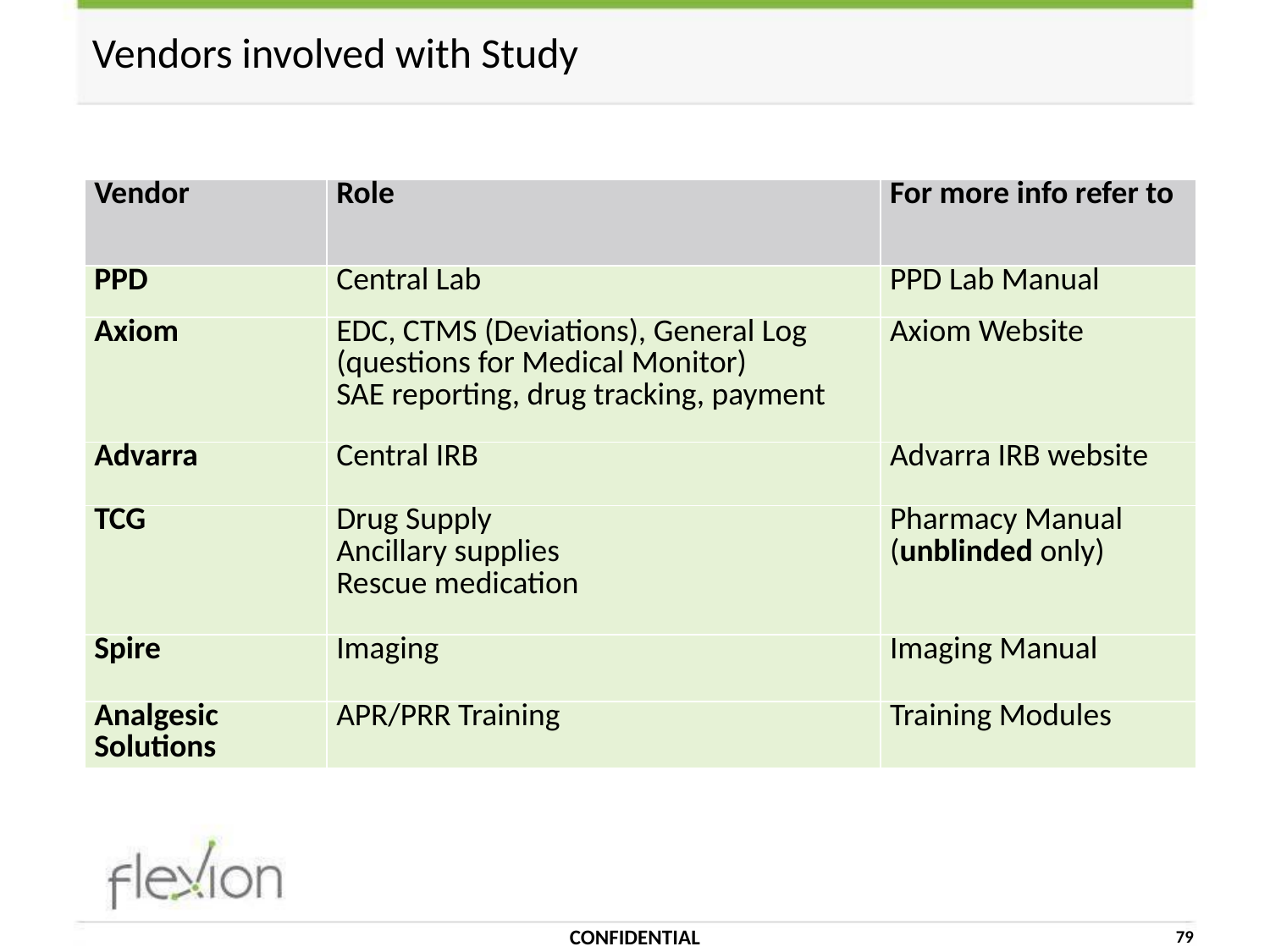

# Vendors involved with Study
| Vendor | Role | For more info refer to |
| --- | --- | --- |
| PPD | Central Lab | PPD Lab Manual |
| Axiom | EDC, CTMS (Deviations), General Log (questions for Medical Monitor) SAE reporting, drug tracking, payment | Axiom Website |
| Advarra | Central IRB | Advarra IRB website |
| TCG | Drug Supply Ancillary supplies Rescue medication | Pharmacy Manual (unblinded only) |
| Spire | Imaging | Imaging Manual |
| Analgesic Solutions | APR/PRR Training | Training Modules |
CONFIDENTIAL
79